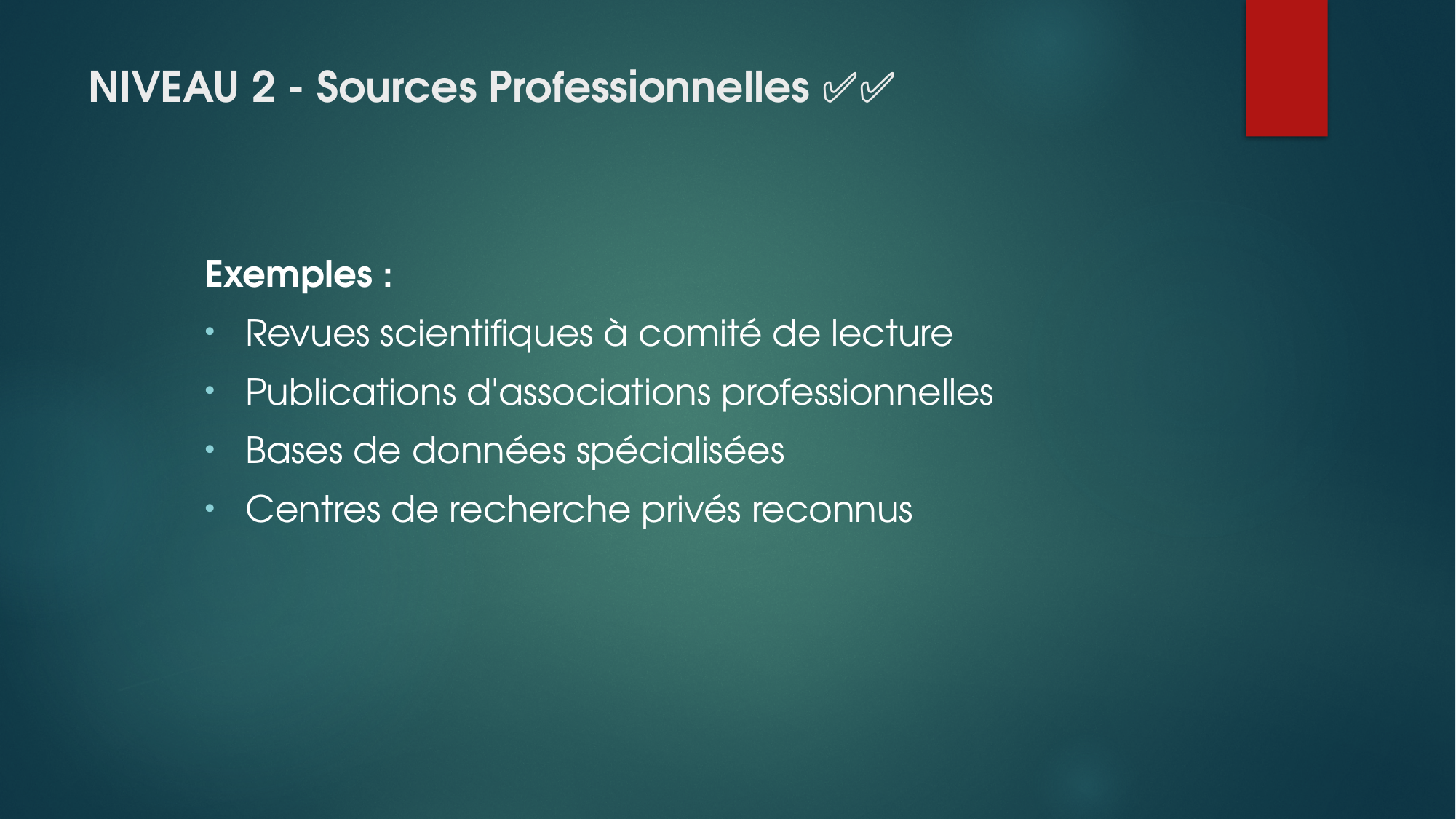

# NIVEAU 2 - Sources Professionnelles ✅✅
Exemples :
Revues scientifiques à comité de lecture
Publications d'associations professionnelles
Bases de données spécialisées
Centres de recherche privés reconnus